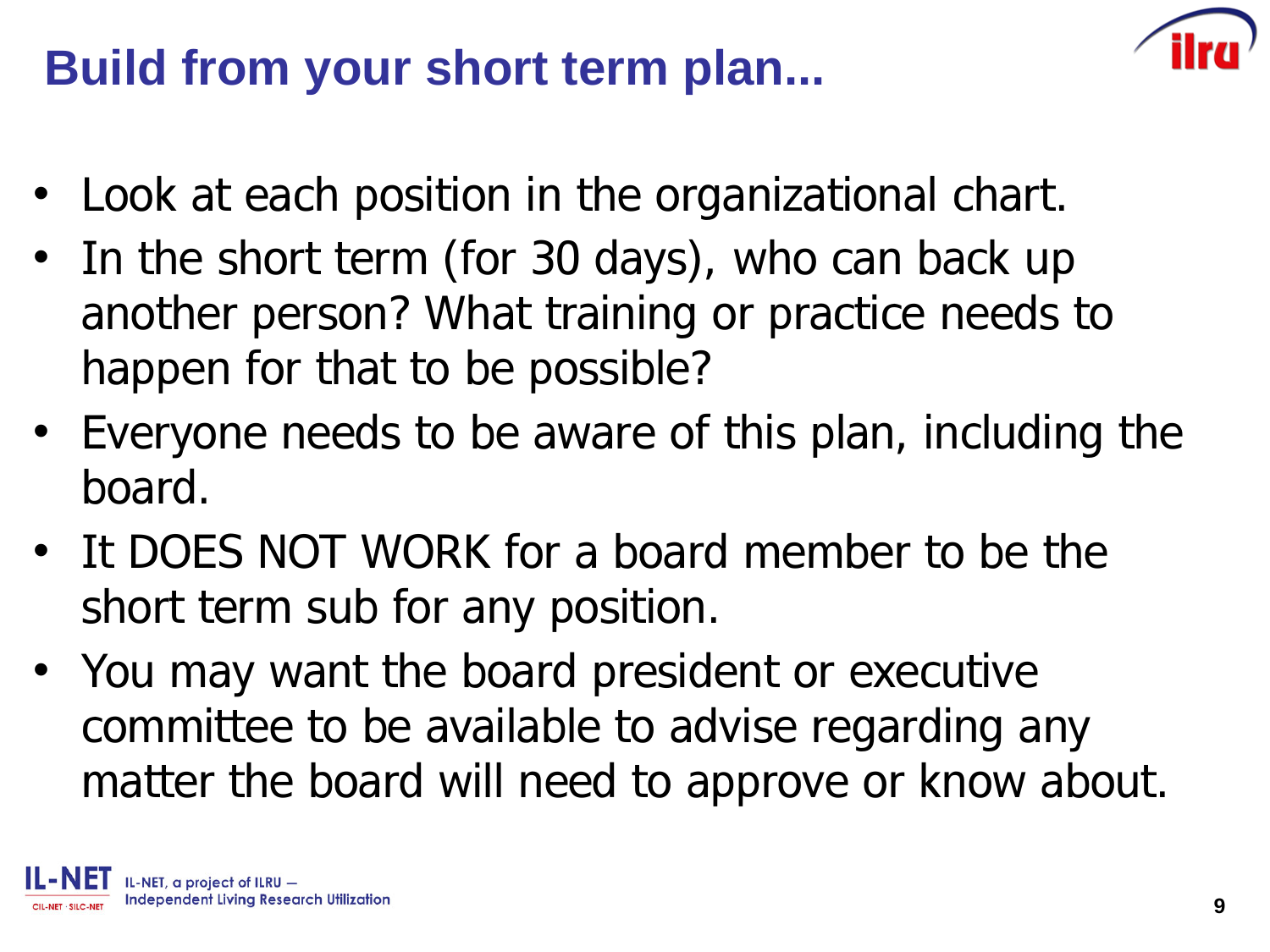

# Build from your short term plan...
Look at each position in the organizational chart.
In the short term (for 30 days), who can back up another person? What training or practice needs to happen for that to be possible?
Everyone needs to be aware of this plan, including the board.
It DOES NOT WORK for a board member to be the short term sub for any position.
You may want the board president or executive committee to be available to advise regarding any matter the board will need to approve or know about.